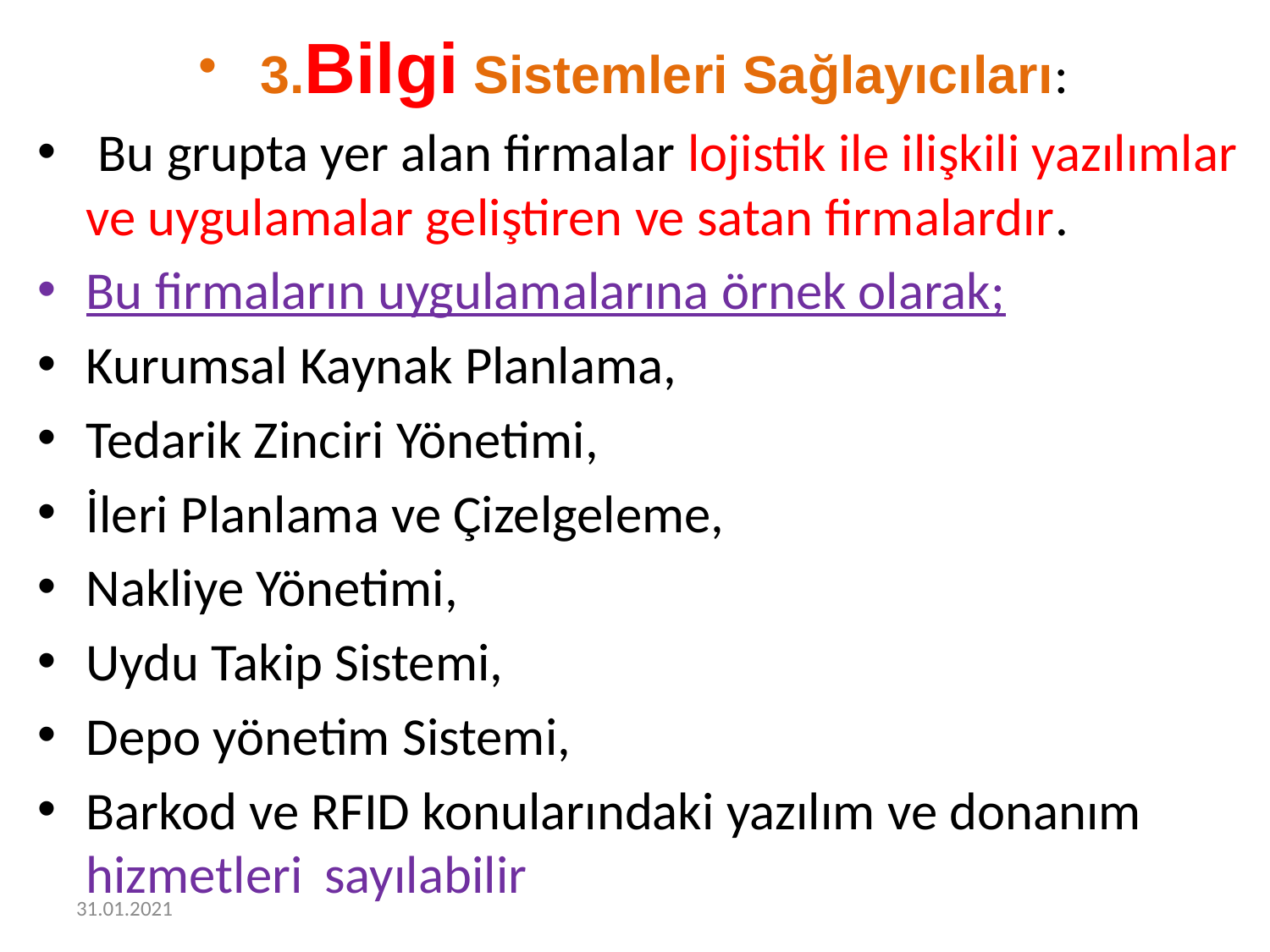

3.Bilgi Sistemleri Sağlayıcıları:
 Bu grupta yer alan firmalar lojistik ile ilişkili yazılımlar ve uygulamalar geliştiren ve satan firmalardır.
Bu firmaların uygulamalarına örnek olarak;
Kurumsal Kaynak Planlama,
Tedarik Zinciri Yönetimi,
İleri Planlama ve Çizelgeleme,
Nakliye Yönetimi,
Uydu Takip Sistemi,
Depo yönetim Sistemi,
Barkod ve RFID konularındaki yazılım ve donanım hizmetleri	sayılabilir
31.01.2021
osenses@trabzon.edu.tr
53